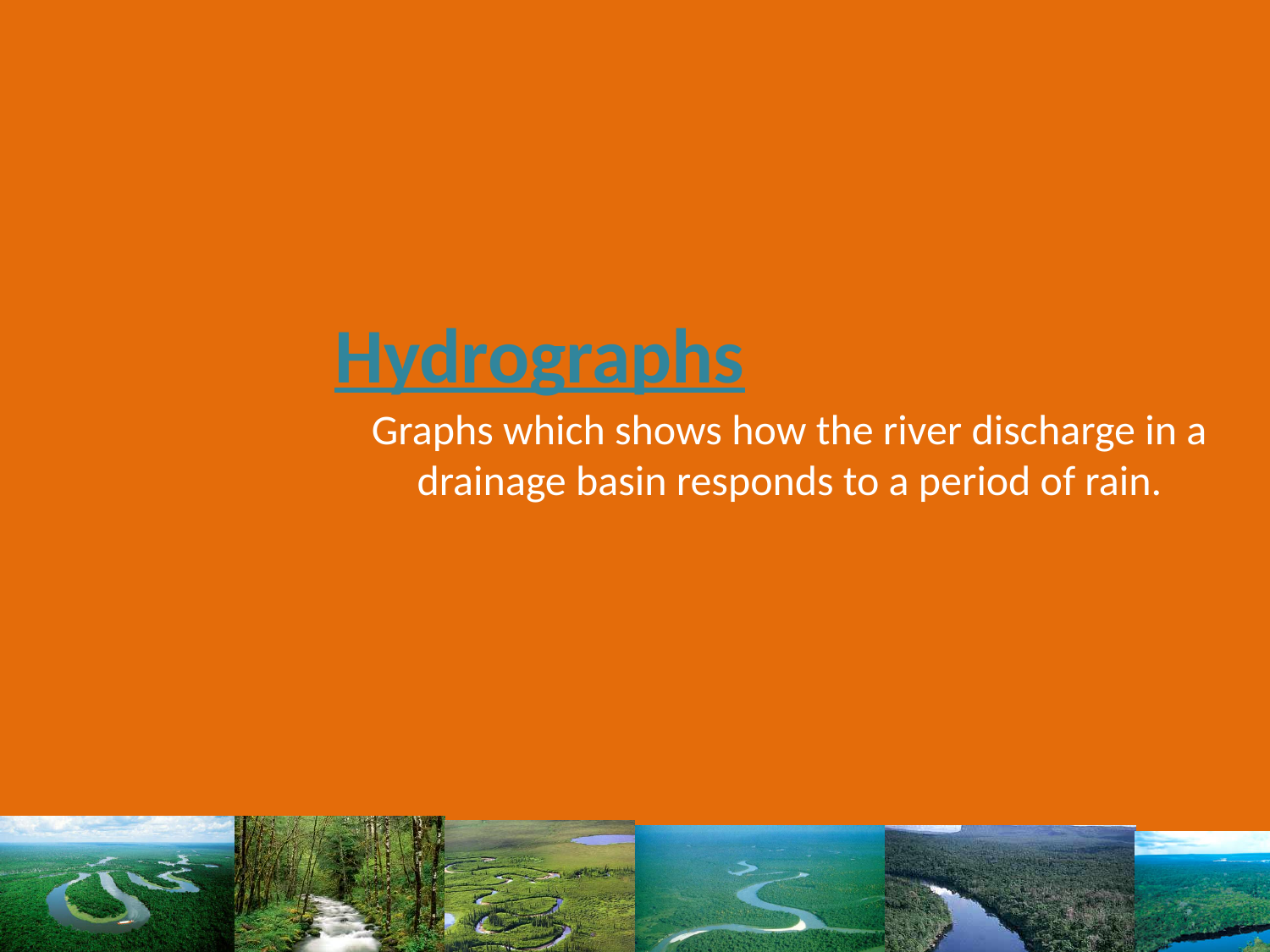

# Hydrographs
Graphs which shows how the river discharge in a drainage basin responds to a period of rain.